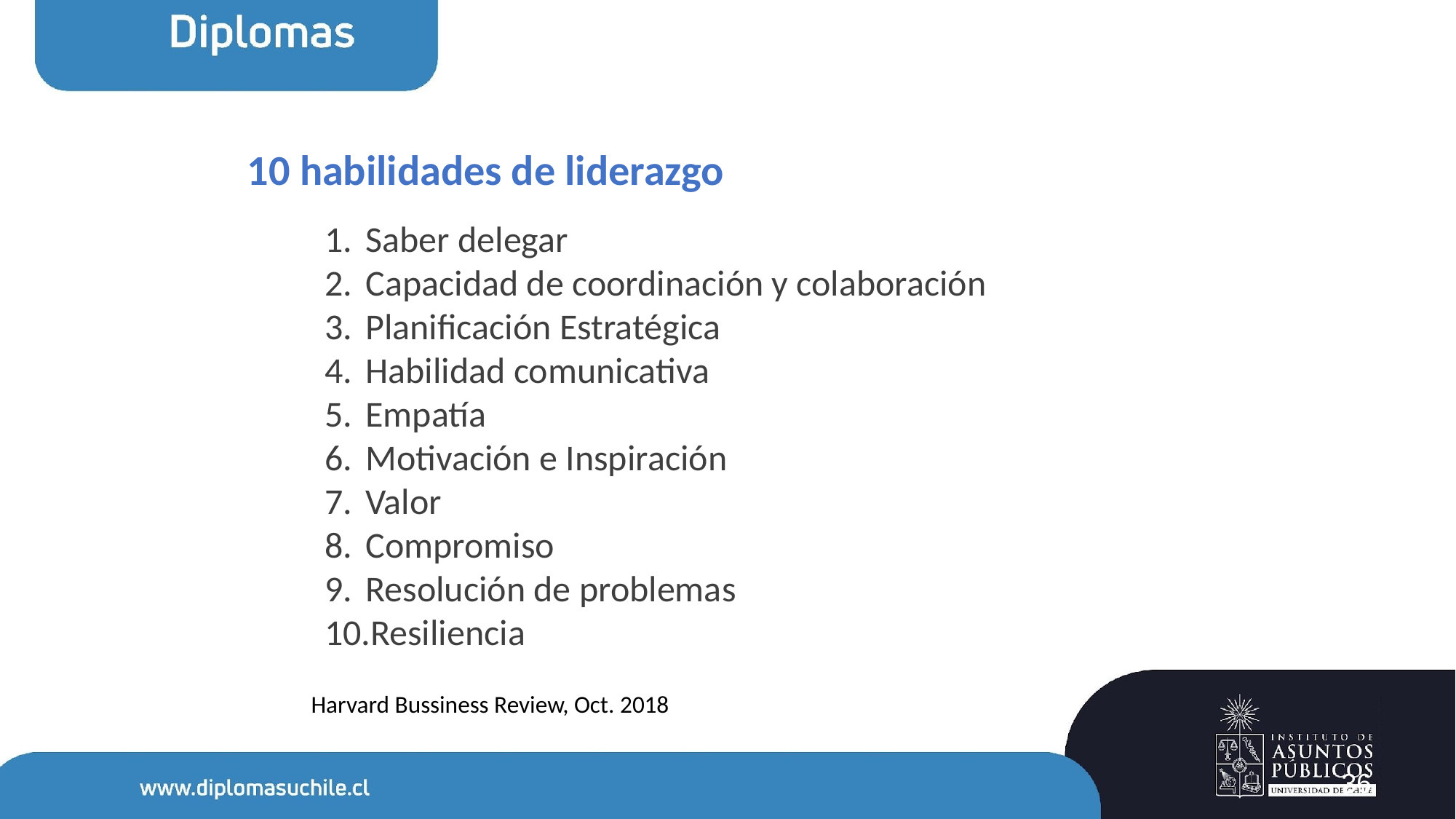

# 10 habilidades de liderazgo
Saber delegar
Capacidad de coordinación y colaboración
Planificación Estratégica
Habilidad comunicativa
Empatía
Motivación e Inspiración
Valor
Compromiso
Resolución de problemas
Resiliencia

Harvard Bussiness Review, Oct. 2018
36